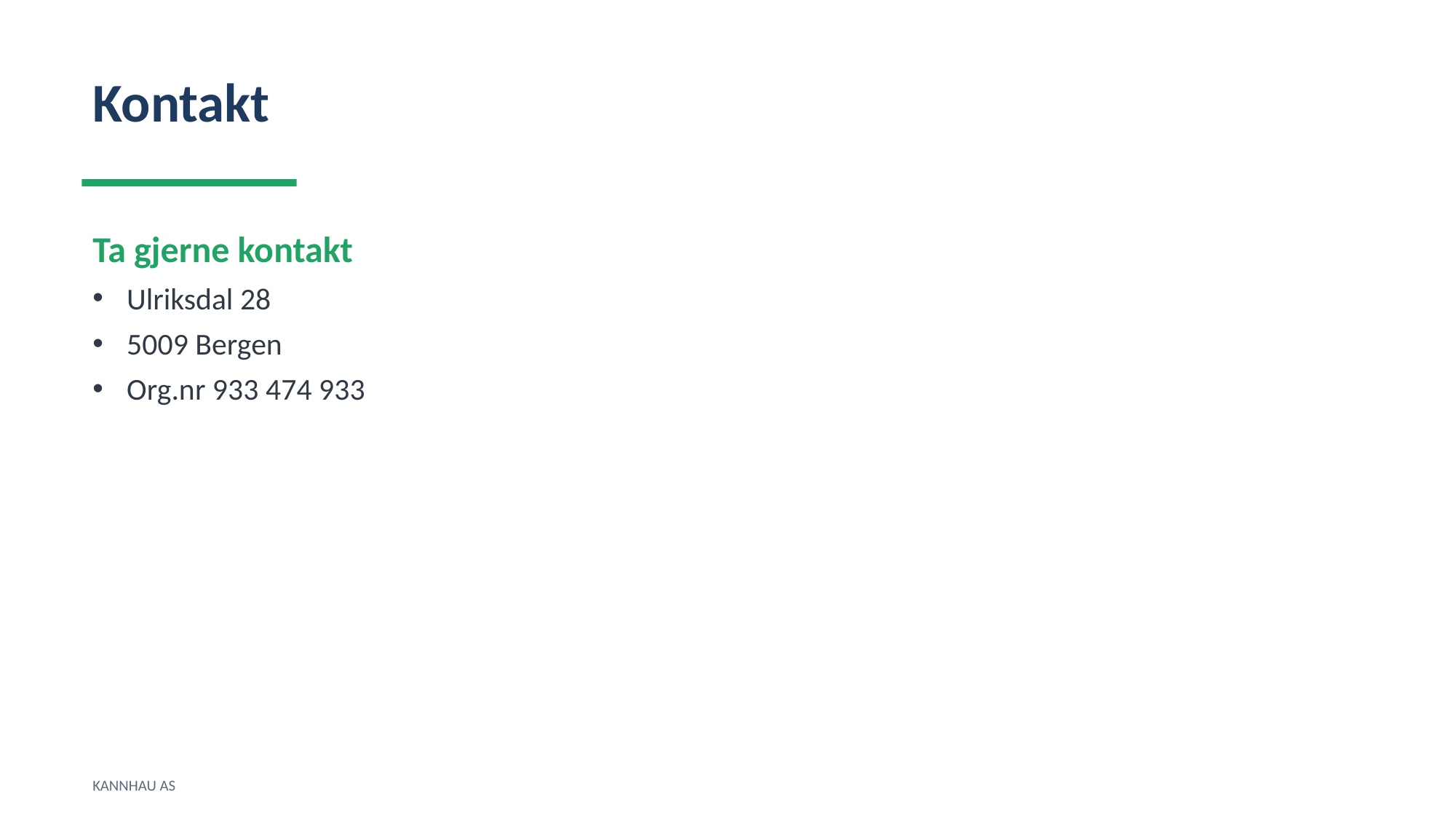

Kontakt

Ta gjerne kontakt
Ulriksdal 28
5009 Bergen
Org.nr 933 474 933
KANNHAU AS